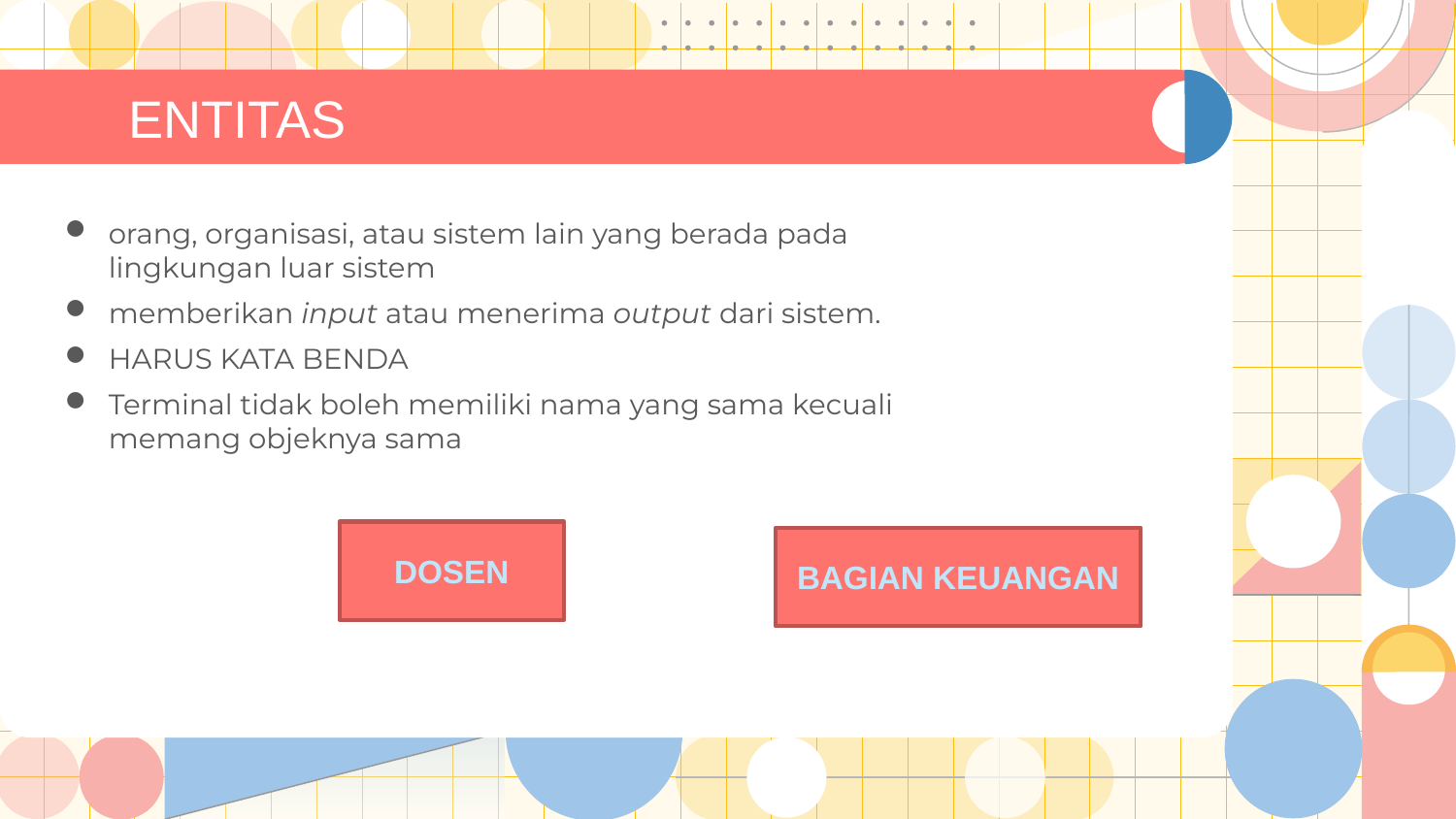

# ENTITAS
orang, organisasi, atau sistem lain yang berada pada lingkungan luar sistem
memberikan input atau menerima output dari sistem.
HARUS KATA BENDA
Terminal tidak boleh memiliki nama yang sama kecuali memang objeknya sama

DOSEN
BAGIAN KEUANGAN